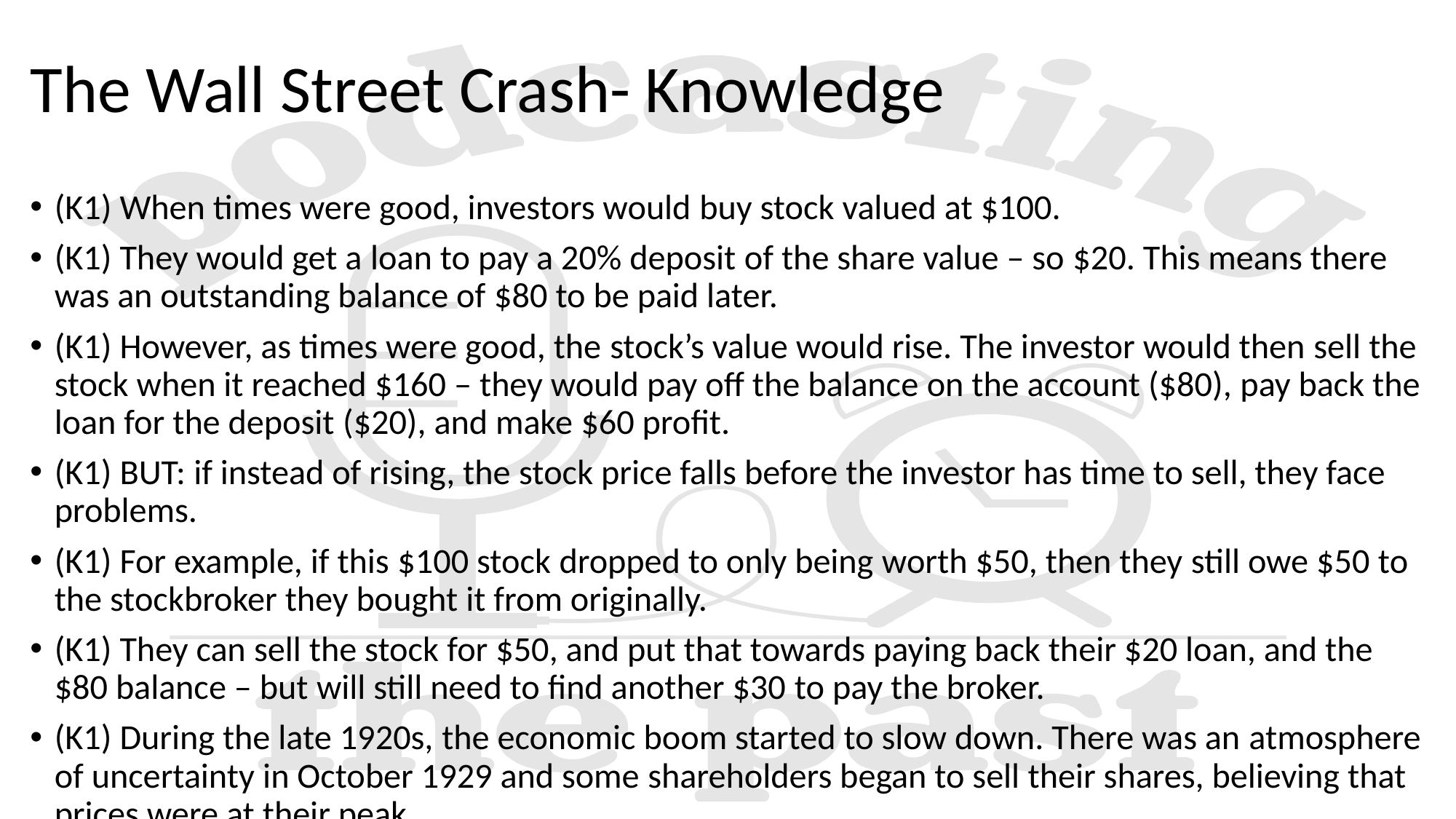

# The Wall Street Crash- Knowledge
(K1) When times were good, investors would buy stock valued at $100.​
(K1) They would get a loan to pay a 20% deposit of the share value – so $20. This means there was an outstanding balance of $80 to be paid later.​
(K1) However, as times were good, the stock’s value would rise. The investor would then sell the stock when it reached $160 – they would pay off the balance on the account ($80), pay back the loan for the deposit ($20), and make $60 profit.​
(K1) BUT: if instead of rising, the stock price falls before the investor has time to sell, they face problems. ​
(K1) For example, if this $100 stock dropped to only being worth $50, then they still owe $50 to the stockbroker they bought it from originally.​
(K1) They can sell the stock for $50, and put that towards paying back their $20 loan, and the $80 balance – but will still need to find another $30 to pay the broker.​
(K1) During the late 1920s, the economic boom started to slow down. There was an atmosphere of uncertainty in October 1929 and some shareholders began to sell their shares, believing that prices were at their peak.